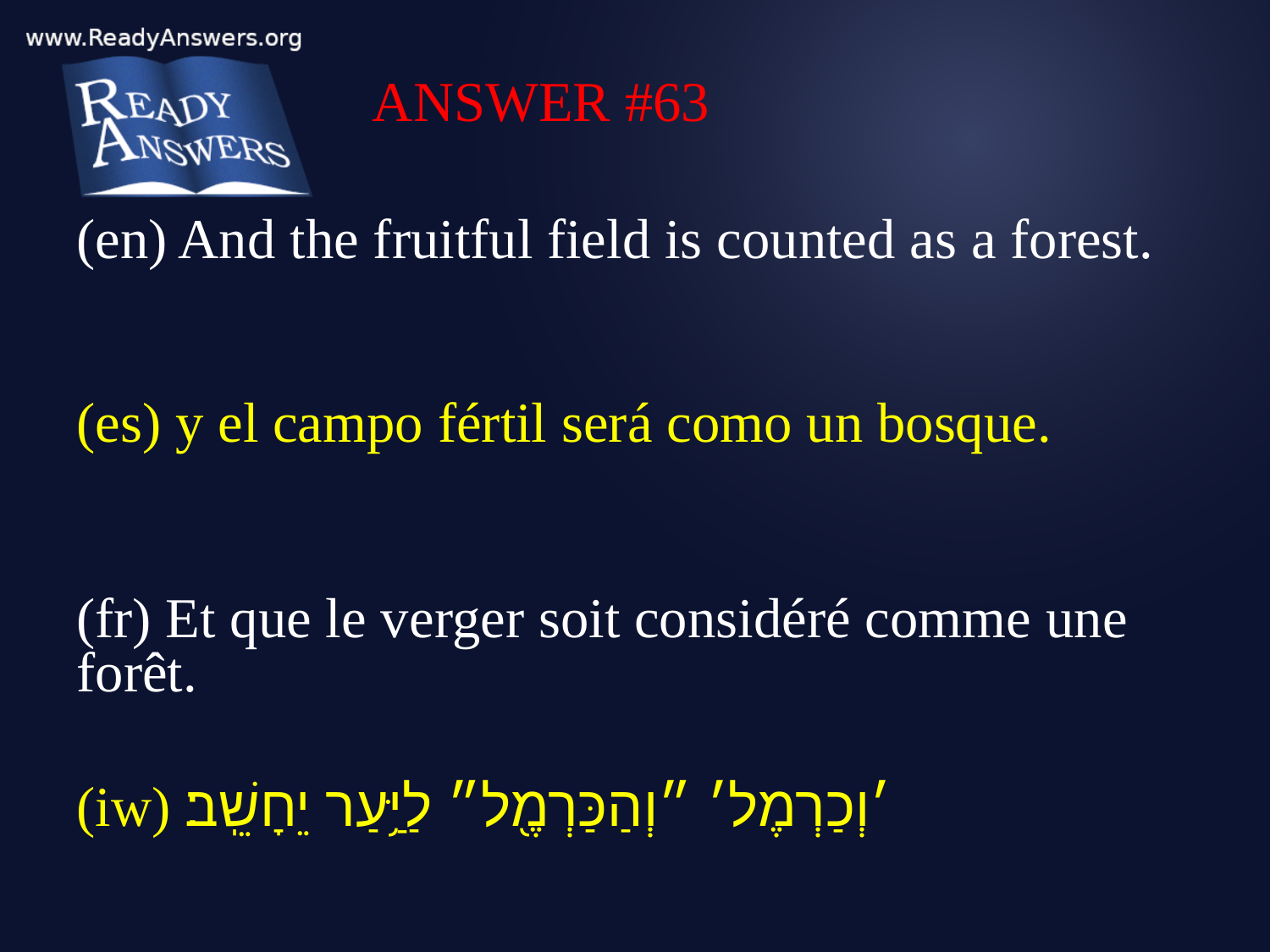

ANSWER #63
(en) And the fruitful field is counted as a forest.
(es) y el campo fértil será como un bosque.
(fr) Et que le verger soit considéré comme une forêt.
(iw) ׳וְכַרְמֶל׳ ״וְהַכַּרְמֶ֖ל״ לַיַּ֥עַר יֵחָשֵֽׁב׃